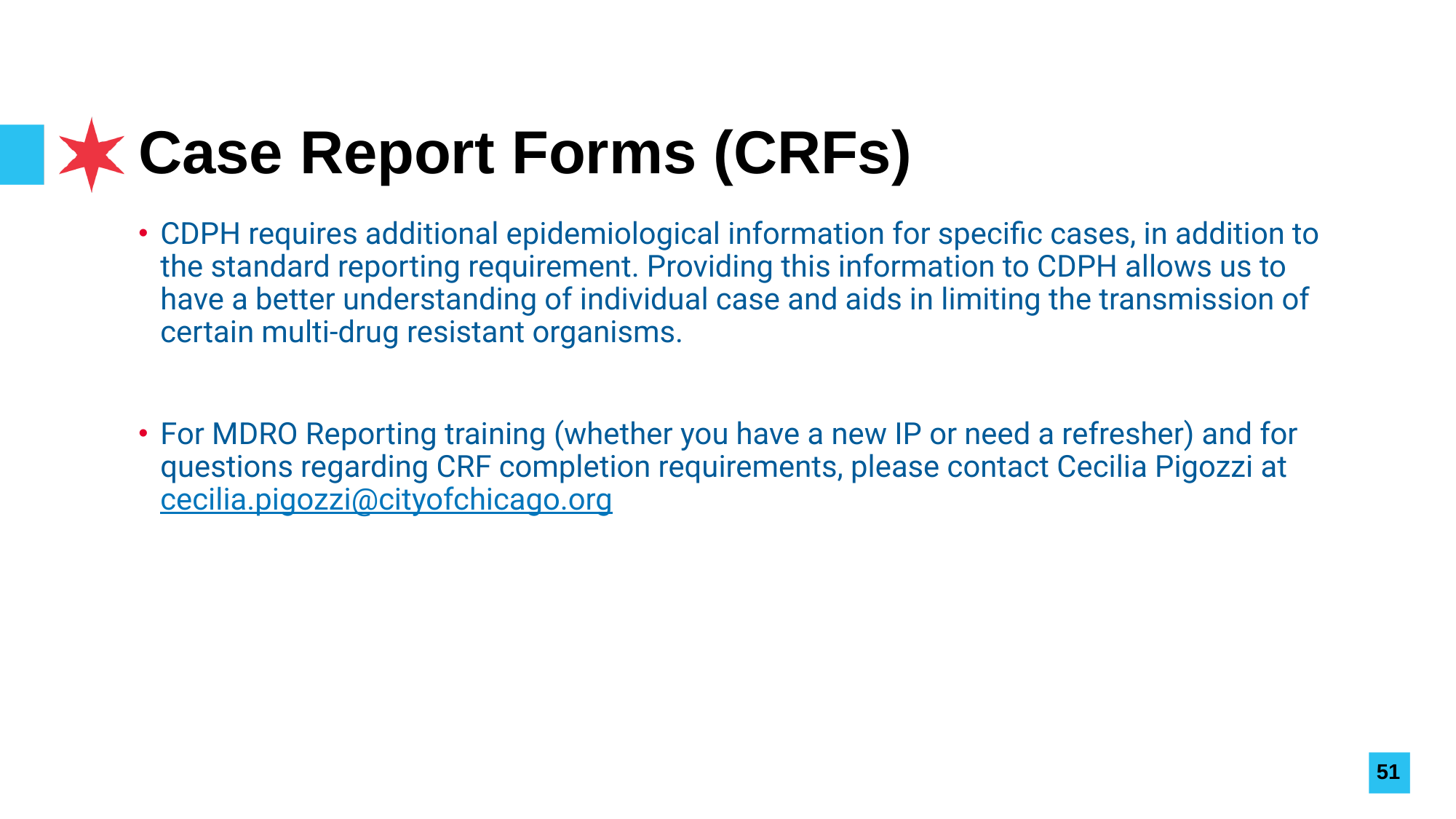

# Case Report Forms (CRFs)
CDPH requires additional epidemiological information for specific cases, in addition to the standard reporting requirement. Providing this information to CDPH allows us to have a better understanding of individual case and aids in limiting the transmission of certain multi-drug resistant organisms.

For MDRO Reporting training (whether you have a new IP or need a refresher) and for  questions regarding CRF completion requirements, please contact Cecilia Pigozzi at cecilia.pigozzi@cityofchicago.org
51